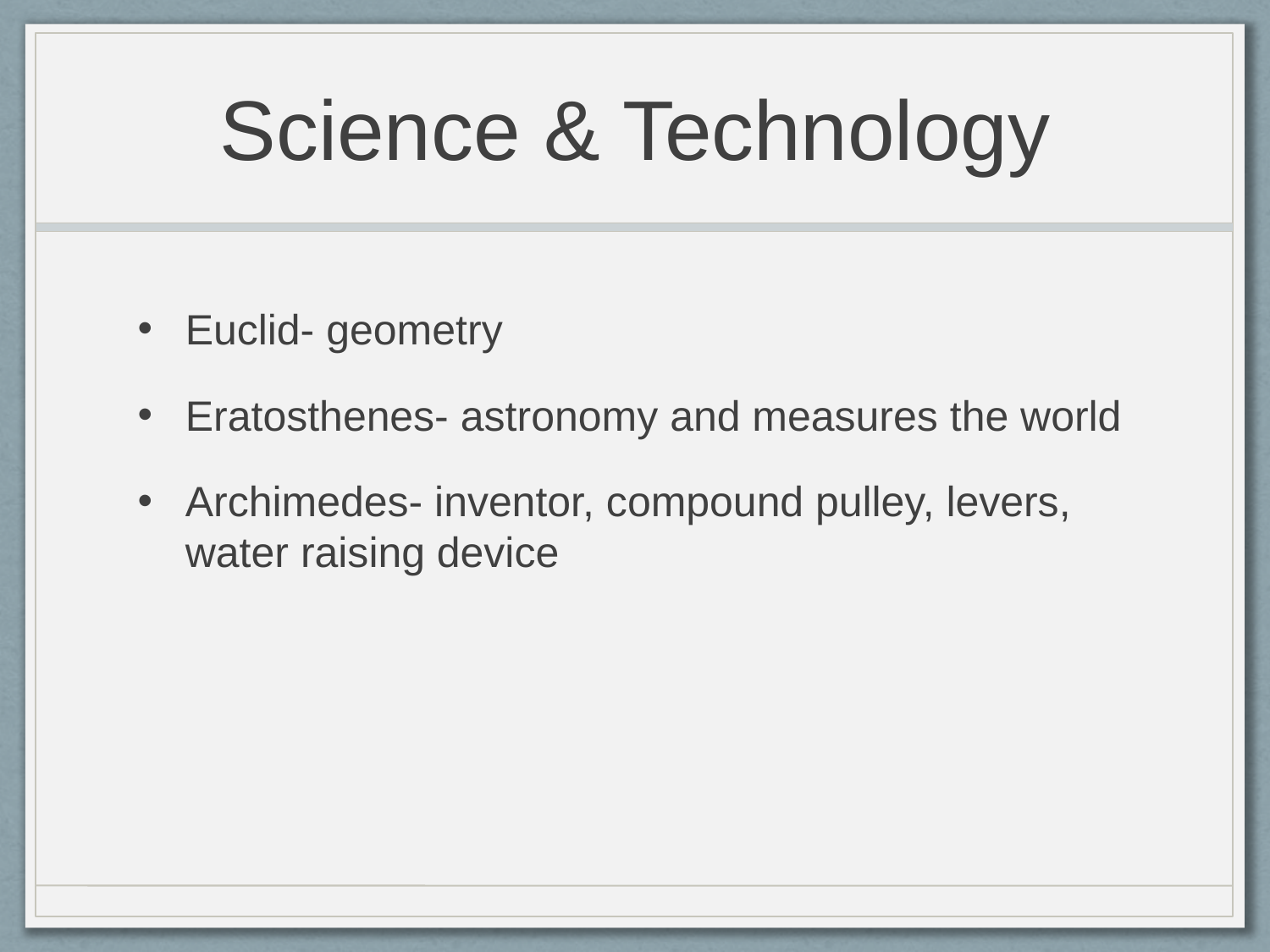

# Science & Technology
Euclid- geometry
Eratosthenes- astronomy and measures the world
Archimedes- inventor, compound pulley, levers, water raising device